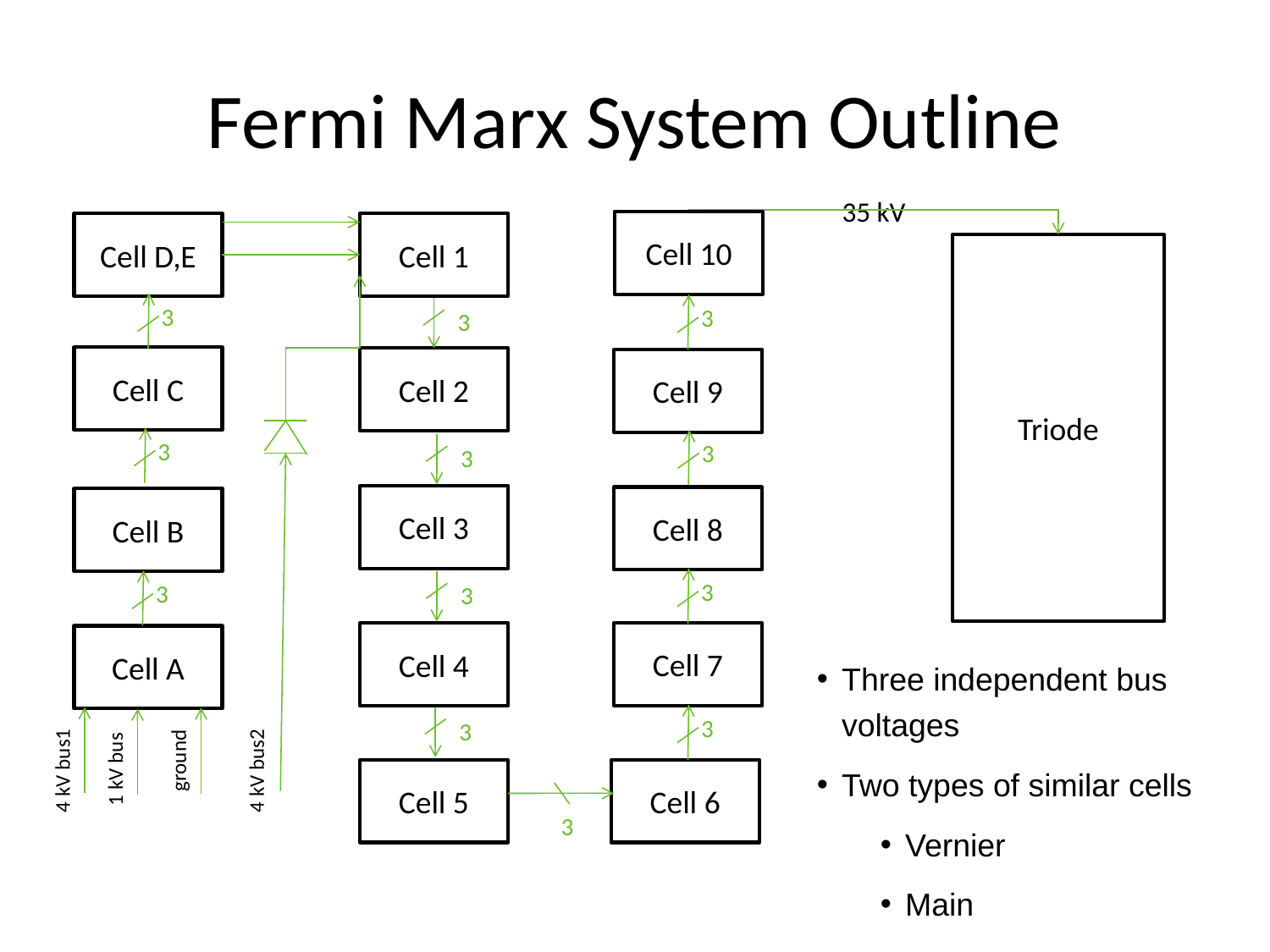

# Fermi Marx System Outline
35 kV
Cell 10
Cell D,E
Cell 1
Triode
3
3
3
Cell C
Cell 2
Cell 9
3
3
3
Cell 3
Cell 8
Cell B
3
3
3
Cell 7
Cell 4
Cell A
Three independent bus voltages
Two types of similar cells
Vernier
Main
3
3
ground
1 kV bus
4 kV bus1
4 kV bus2
Cell 5
Cell 6
3